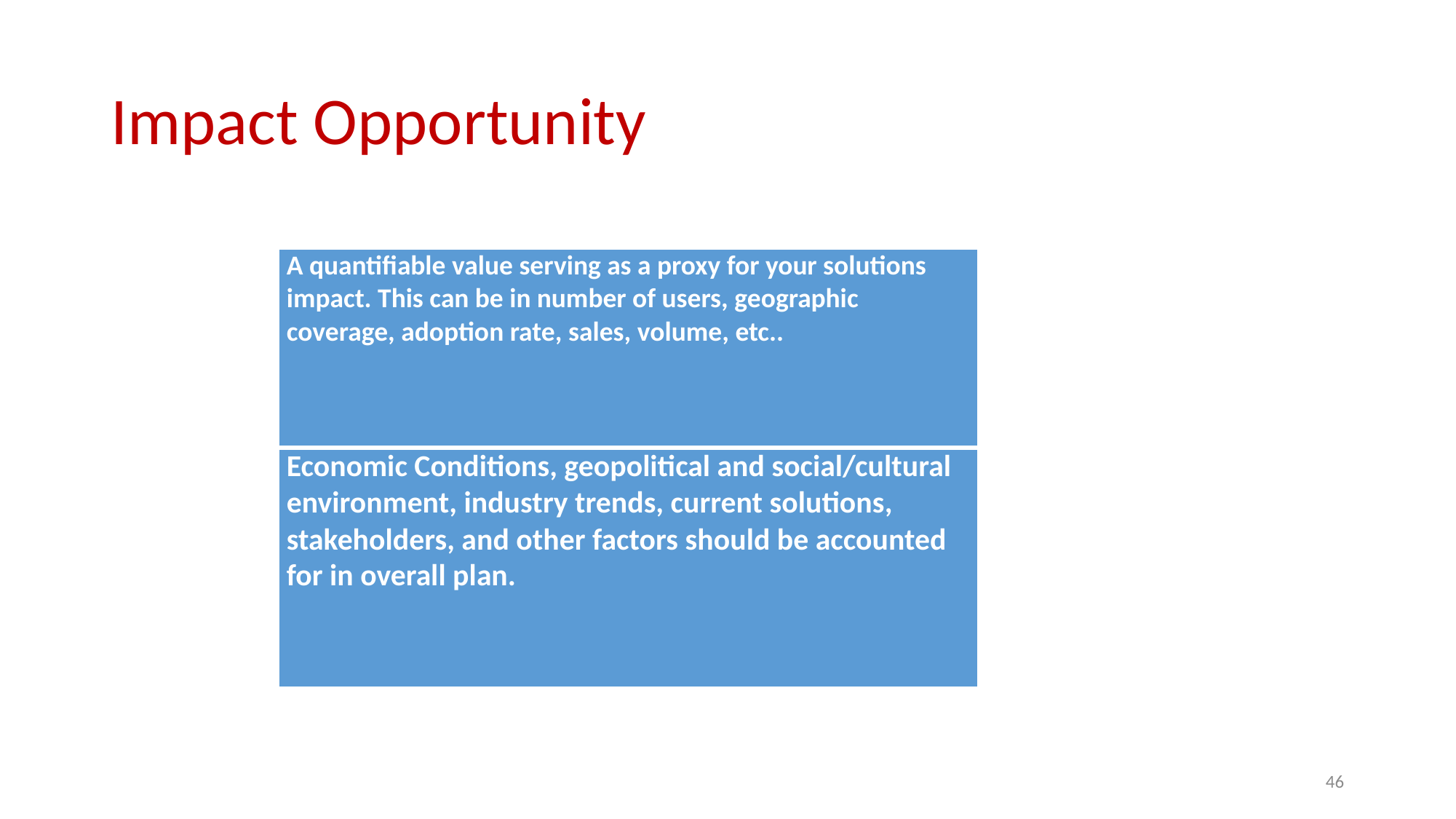

# Impact Opportunity
| A quantifiable value serving as a proxy for your solutions impact. This can be in number of users, geographic coverage, adoption rate, sales, volume, etc.. |
| --- |
| Economic Conditions, geopolitical and social/cultural environment, industry trends, current solutions, stakeholders, and other factors should be accounted for in overall plan. |
46